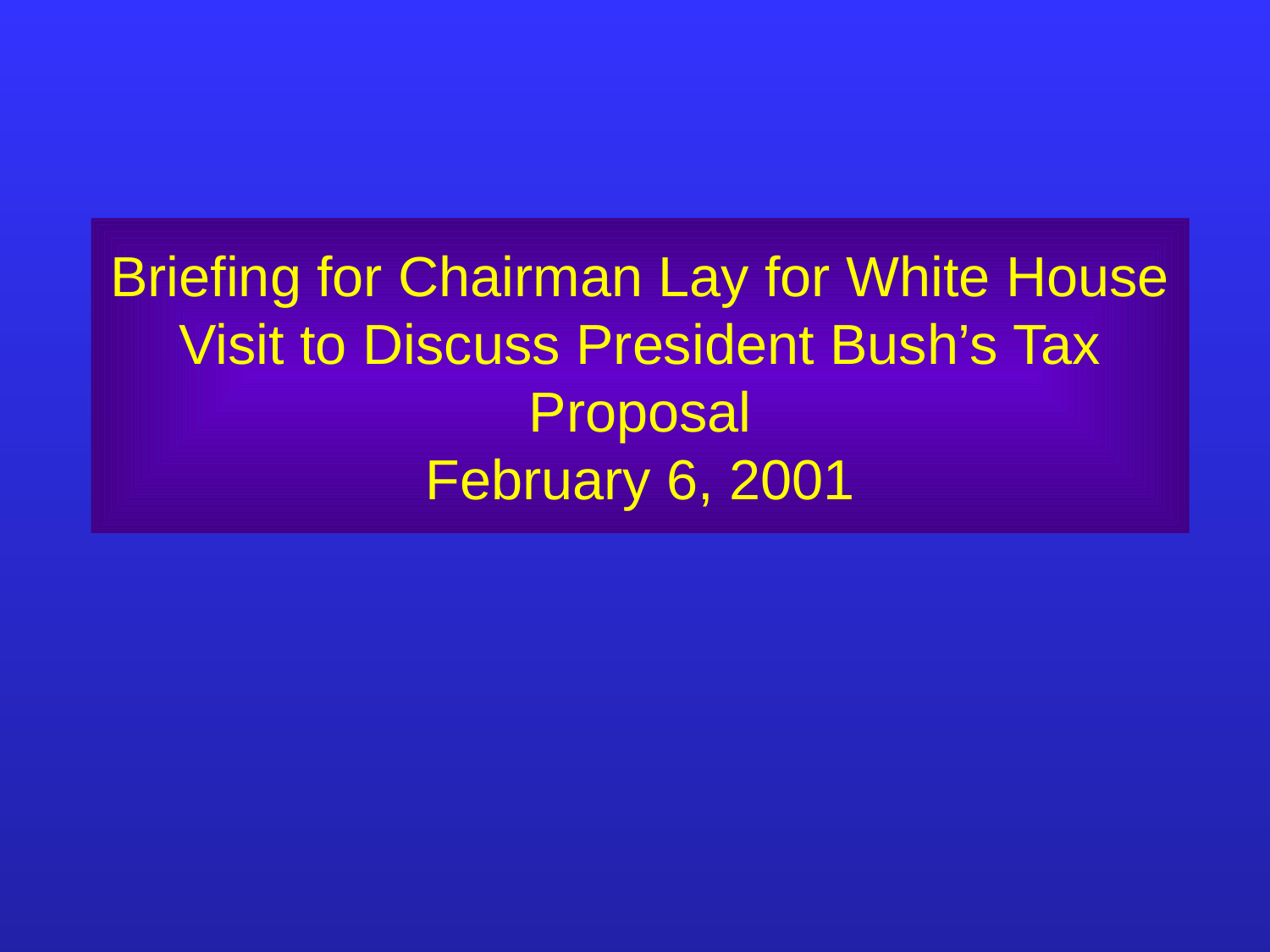

Briefing for Chairman Lay for White House Visit to Discuss President Bush’s Tax Proposal
February 6, 2001